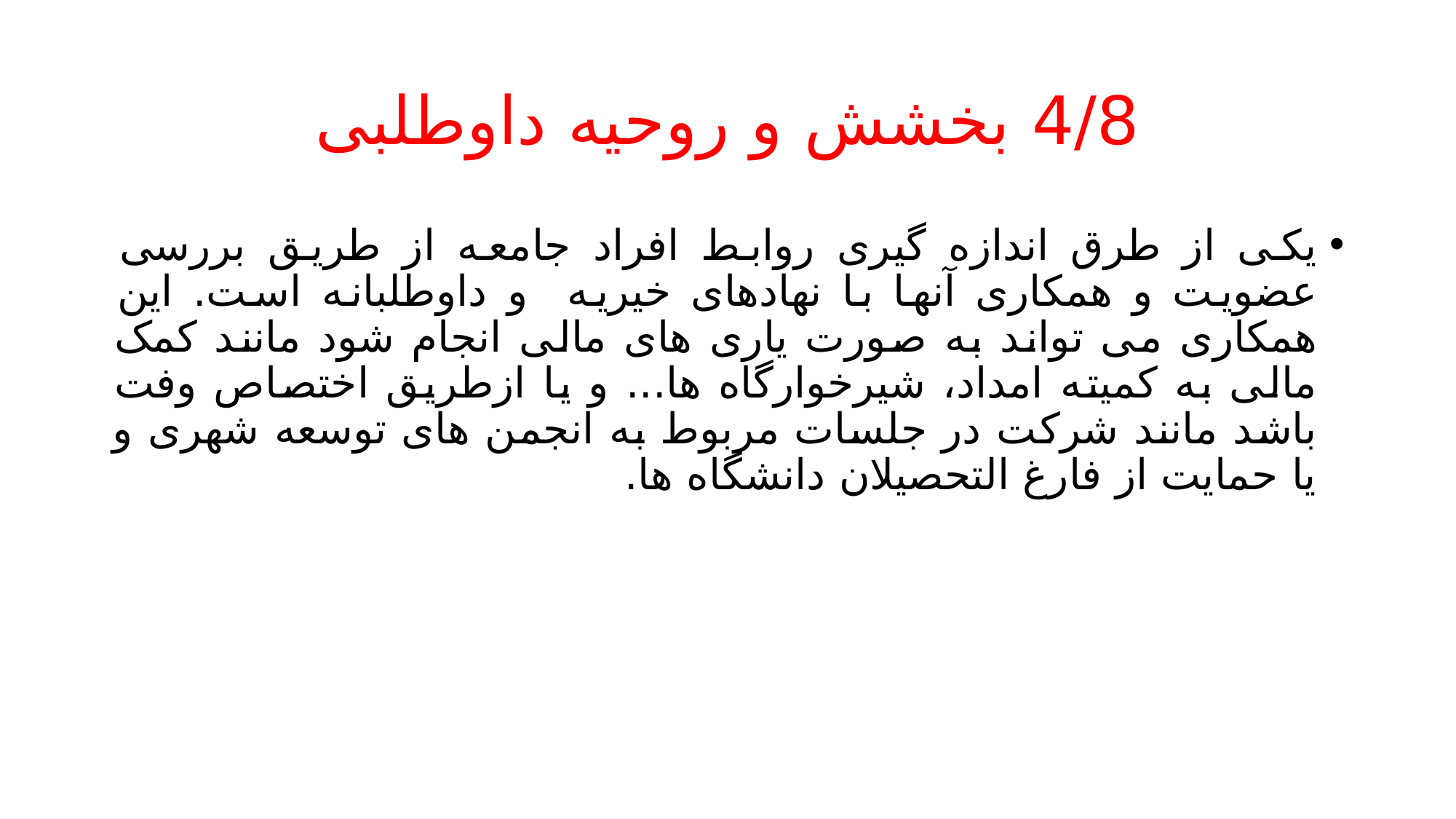

# 4/8 بخشش و روحیه داوطلبی
یکی از طرق اندازه گیری روابط افراد جامعه از طریق بررسی عضویت و همکاری آنها با نهادهای خیریه  و داوطلبانه است. این همکاری می تواند به صورت یاری های مالی انجام شود مانند کمک مالی به کمیته امداد، شیرخوارگاه ها... و یا ازطریق اختصاص وفت باشد مانند شرکت در جلسات مربوط به انجمن های توسعه شهری و یا حمایت از فارغ التحصیلان دانشگاه ها.